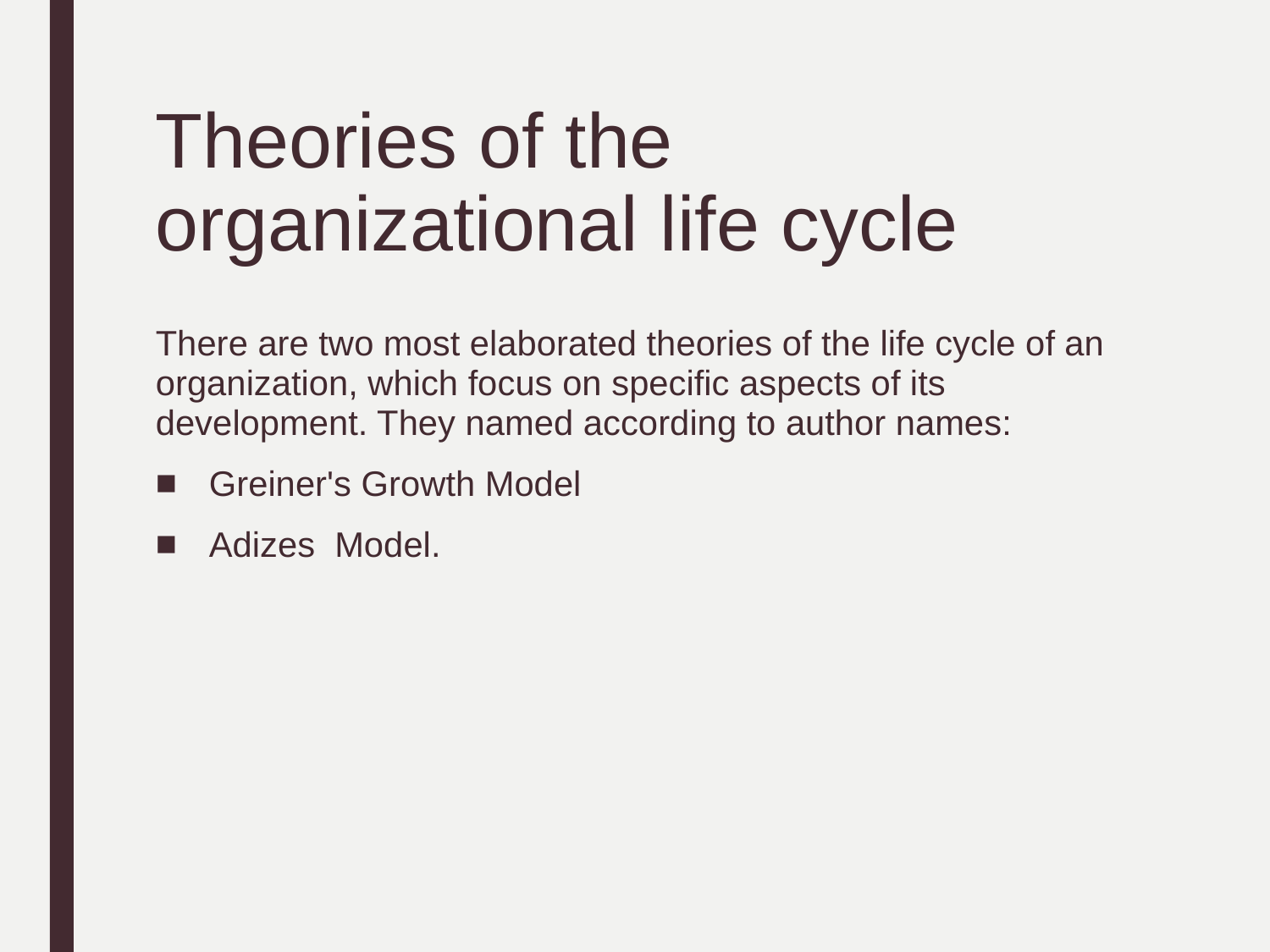

# Theories of the organizational life cycle
There are two most elaborated theories of the life cycle of an organization, which focus on specific aspects of its development. They named according to author names:
Greiner's Growth Model
Adizes  Model.